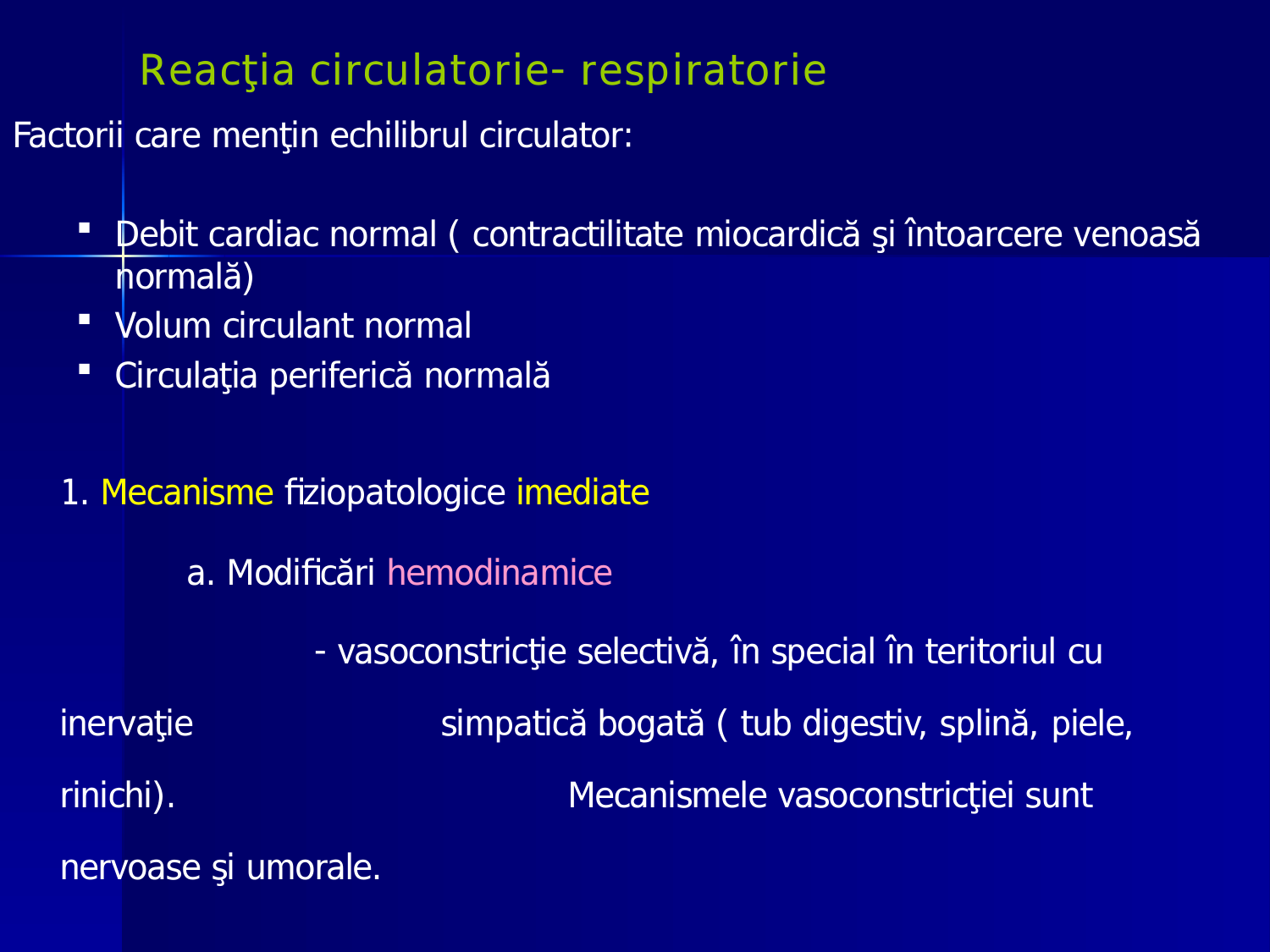

# Reacţia circulatorie- respiratorie
Factorii care menţin echilibrul circulator:

Debit cardiac normal ( contractilitate miocardică şi întoarcere venoasă normală)
Volum circulant normal
Circulaţia periferică normală

	1. Mecanisme fiziopatologice imediate
		a. Modificări hemodinamice
			- vasoconstricţie selectivă, în special în teritoriul cu inervaţie 		simpatică bogată ( tub digestiv, splină, piele, rinichi). 			Mecanismele vasoconstricţiei sunt nervoase şi umorale.